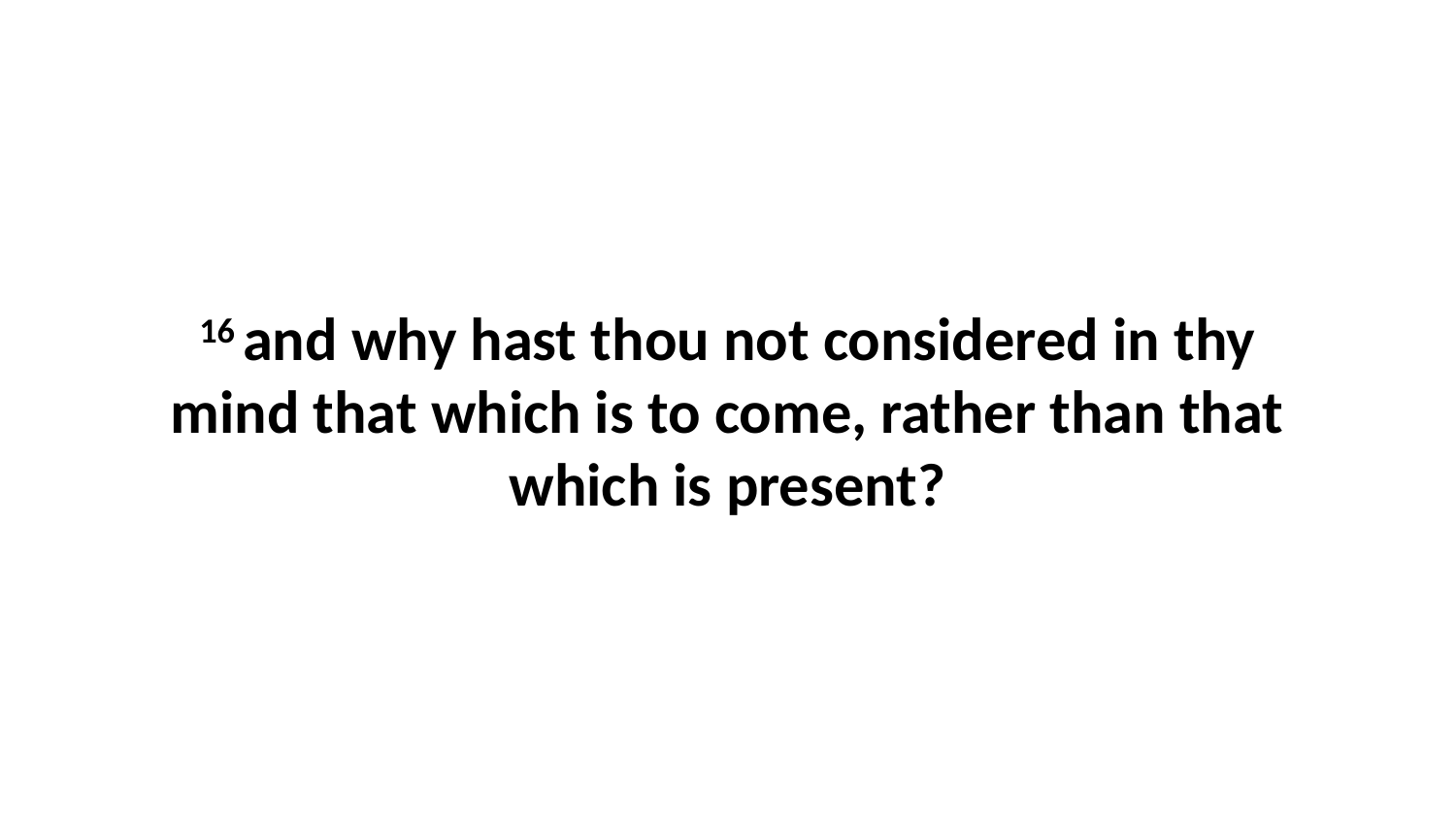

16 and why hast thou not considered in thy mind that which is to come, rather than that which is present?